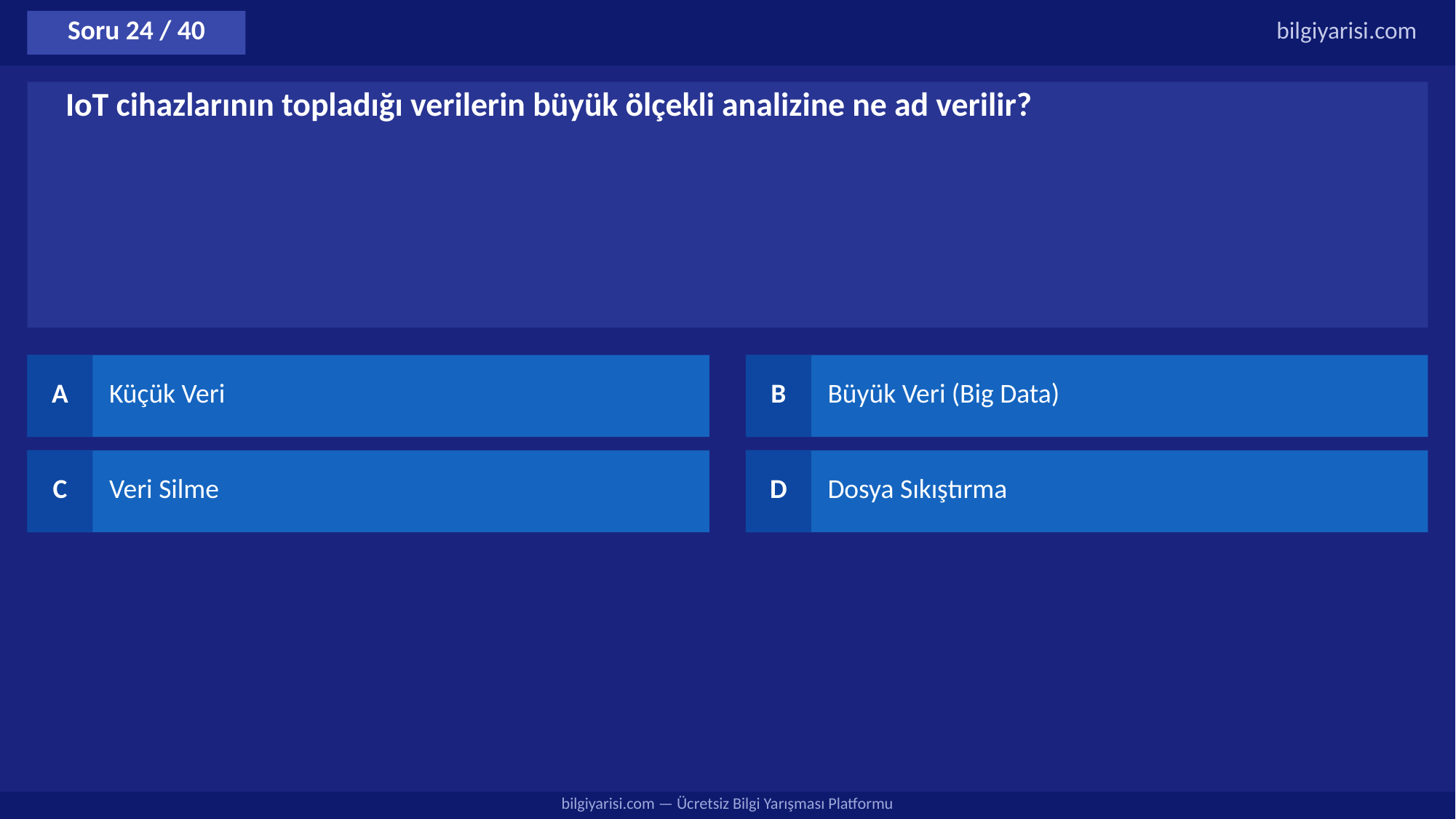

Soru 24 / 40
bilgiyarisi.com

IoT cihazlarının topladığı verilerin büyük ölçekli analizine ne ad verilir?

A
Küçük Veri

B
Büyük Veri (Big Data)

C
Veri Silme

D
Dosya Sıkıştırma
bilgiyarisi.com — Ücretsiz Bilgi Yarışması Platformu